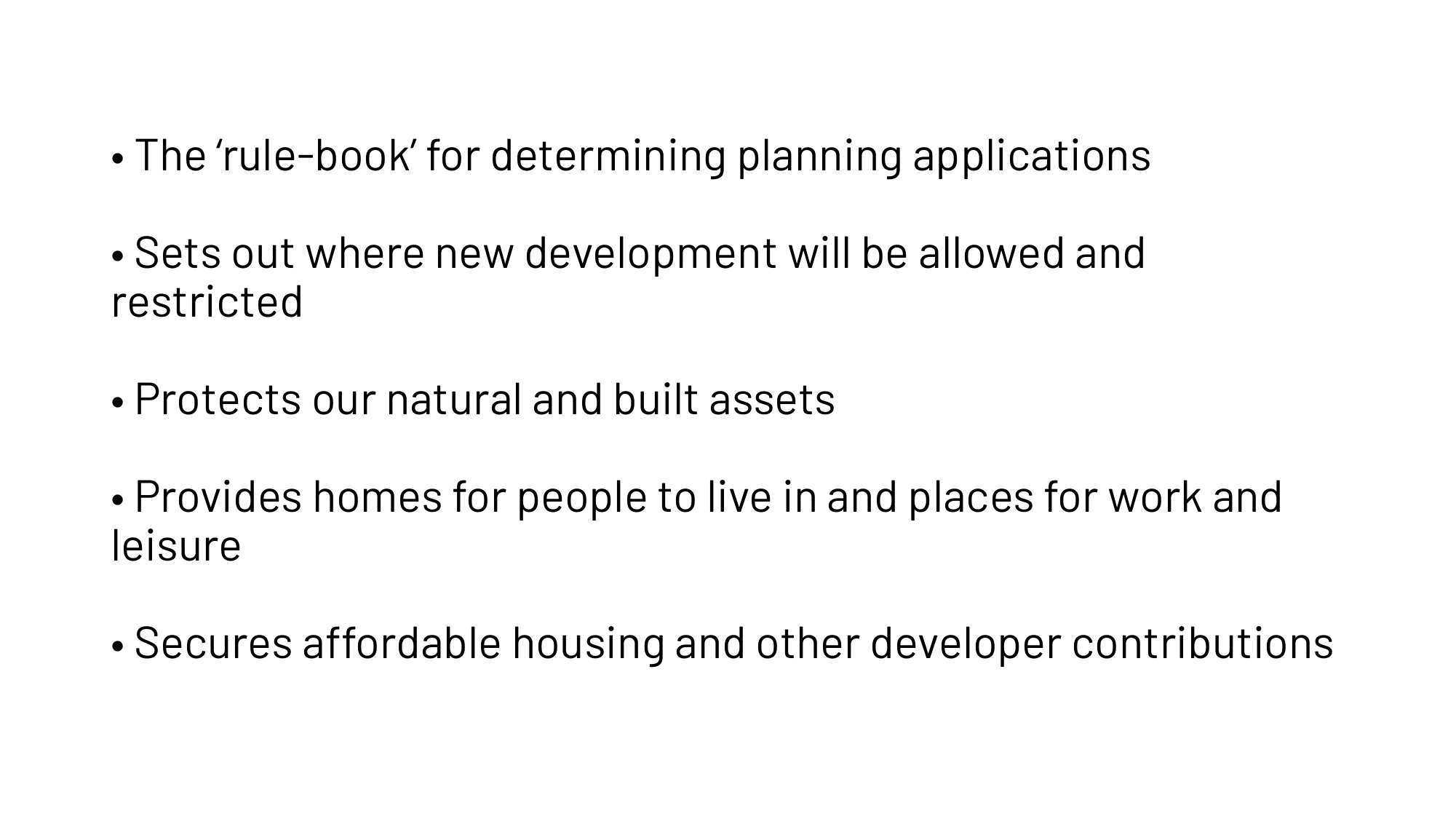

The role of the local plan – a refresher

# • The ‘rule-book’ for determining planning applications • Sets out where new development will be allowed and restricted • Protects our natural and built assets • Provides homes for people to live in and places for work and leisure • Secures affordable housing and other developer contributions